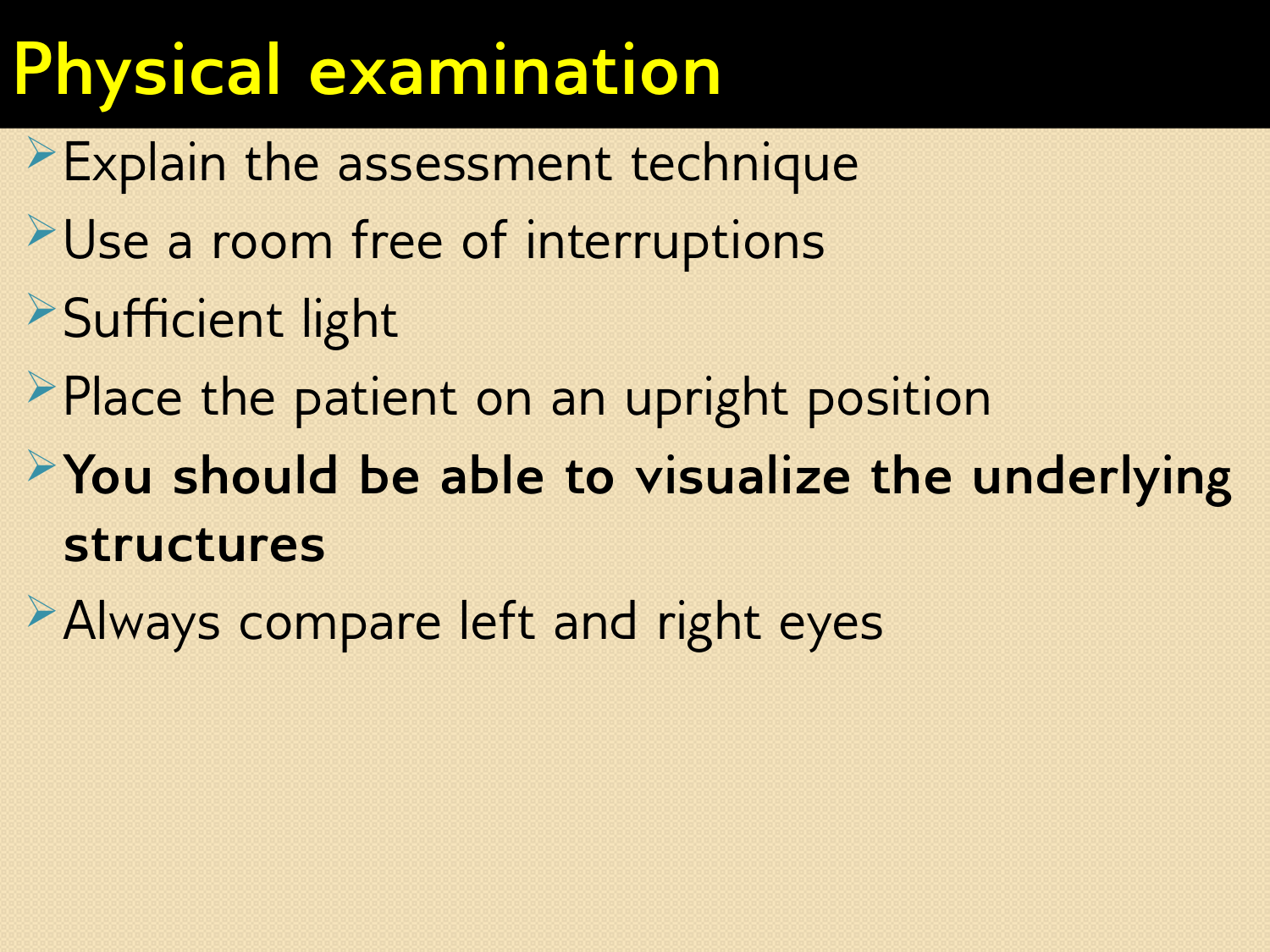

# Physical examination
Explain the assessment technique
Use a room free of interruptions
Sufficient light
Place the patient on an upright position
You should be able to visualize the underlying structures
Always compare left and right eyes
15